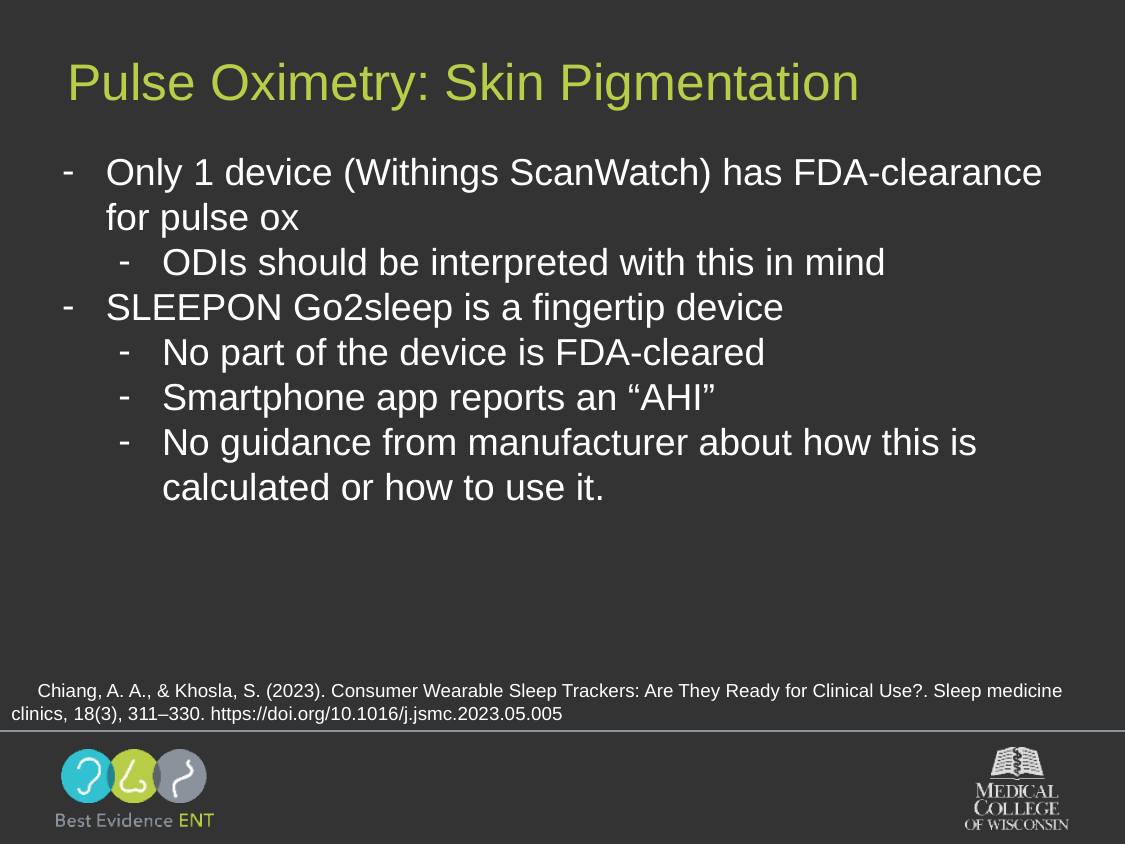

# Pulse Oximetry: Skin Pigmentation
Only 1 device (Withings ScanWatch) has FDA-clearance for pulse ox
ODIs should be interpreted with this in mind
SLEEPON Go2sleep is a fingertip device
No part of the device is FDA-cleared
Smartphone app reports an “AHI”
No guidance from manufacturer about how this is calculated or how to use it.

     Chiang, A. A., & Khosla, S. (2023). Consumer Wearable Sleep Trackers: Are They Ready for Clinical Use?. Sleep medicine clinics, 18(3), 311–330. https://doi.org/10.1016/j.jsmc.2023.05.005